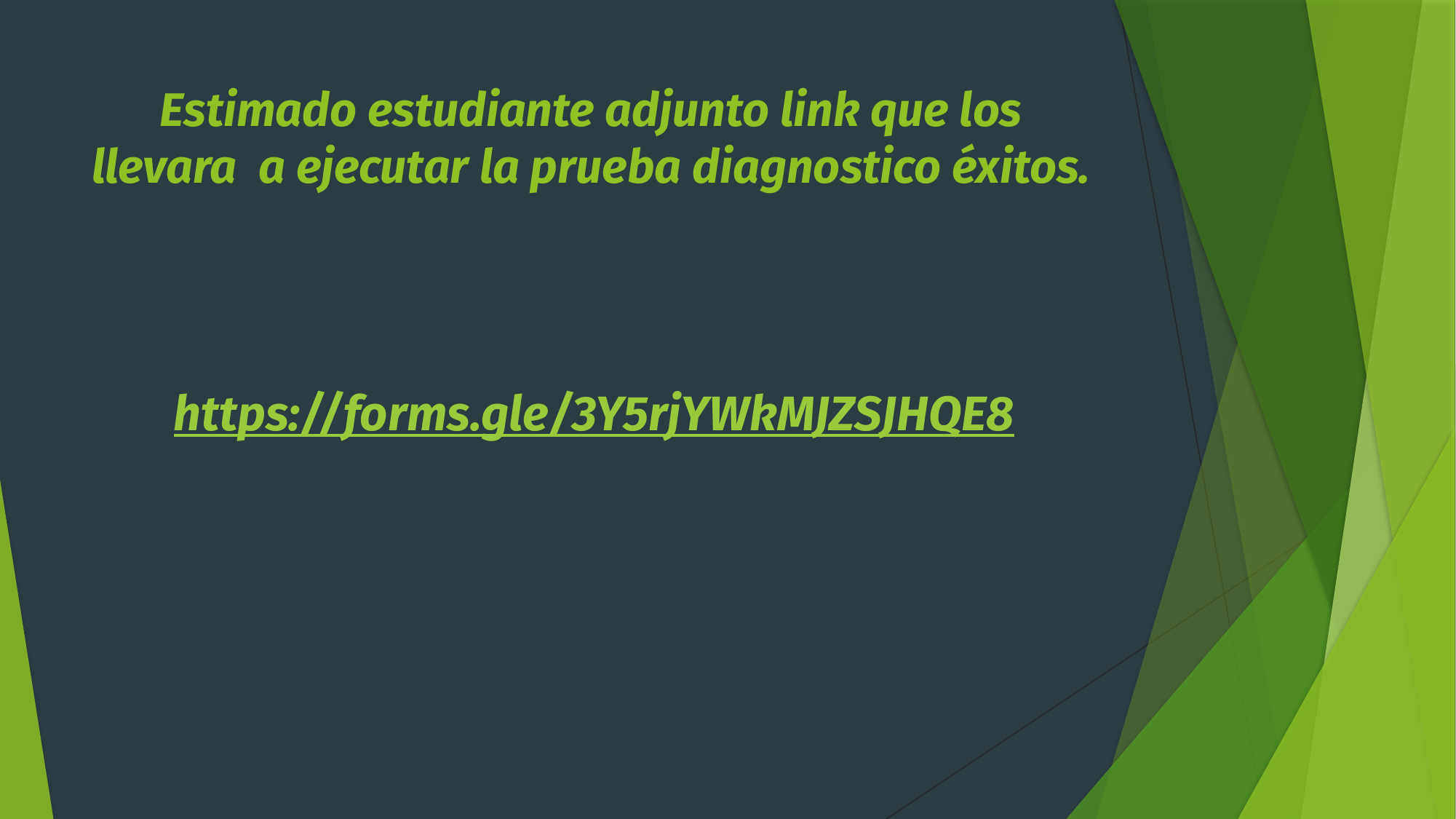

# Estimado estudiante adjunto link que los llevara  a ejecutar la prueba diagnostico éxitos.
https://forms.gle/3Y5rjYWkMJZSJHQE8